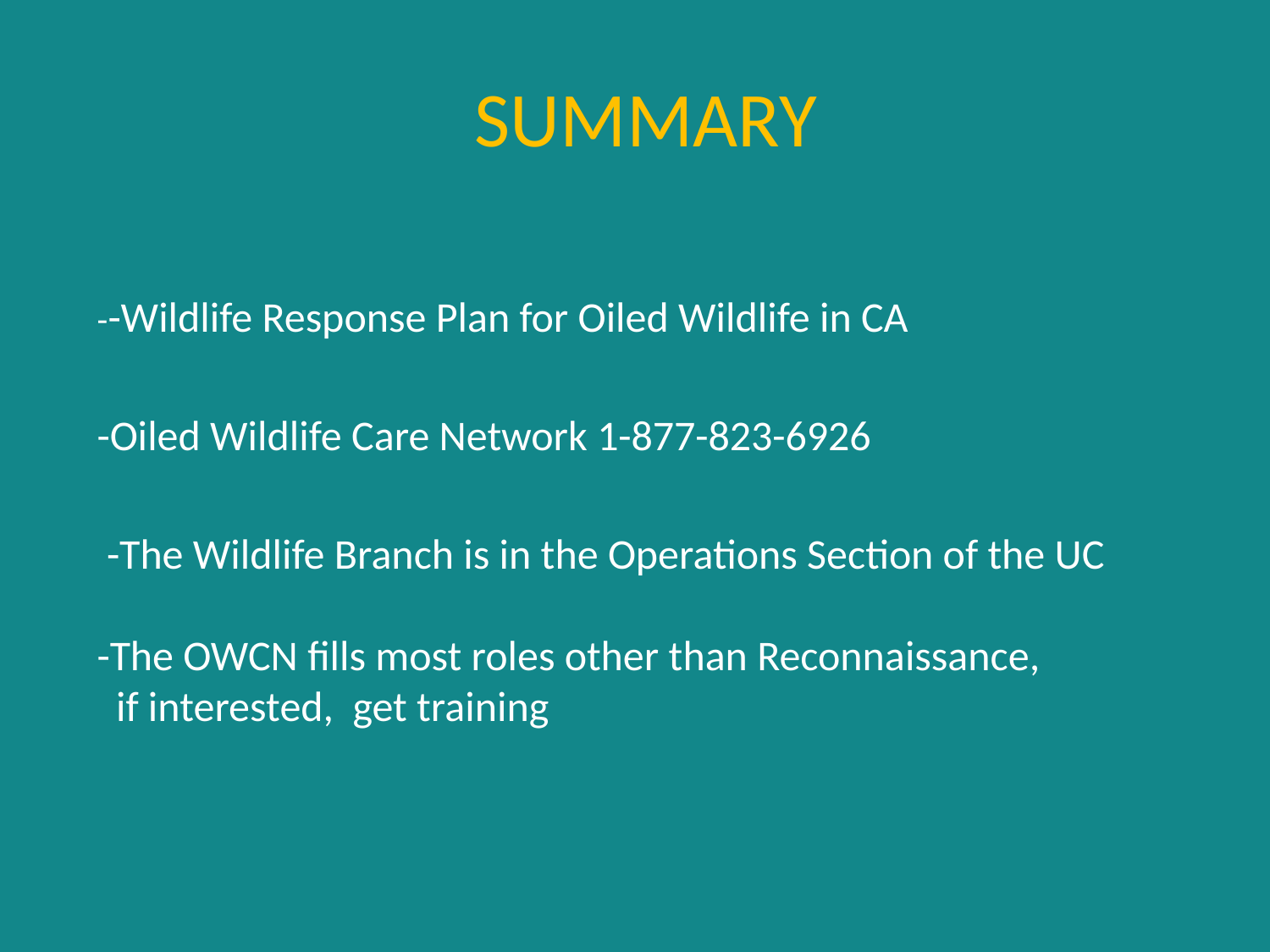

SUMMARY

--Wildlife Response Plan for Oiled Wildlife in CA

-Oiled Wildlife Care Network 1-877-823-6926

 -The Wildlife Branch is in the Operations Section of the UC

-The OWCN fills most roles other than Reconnaissance,
  if interested,  get training